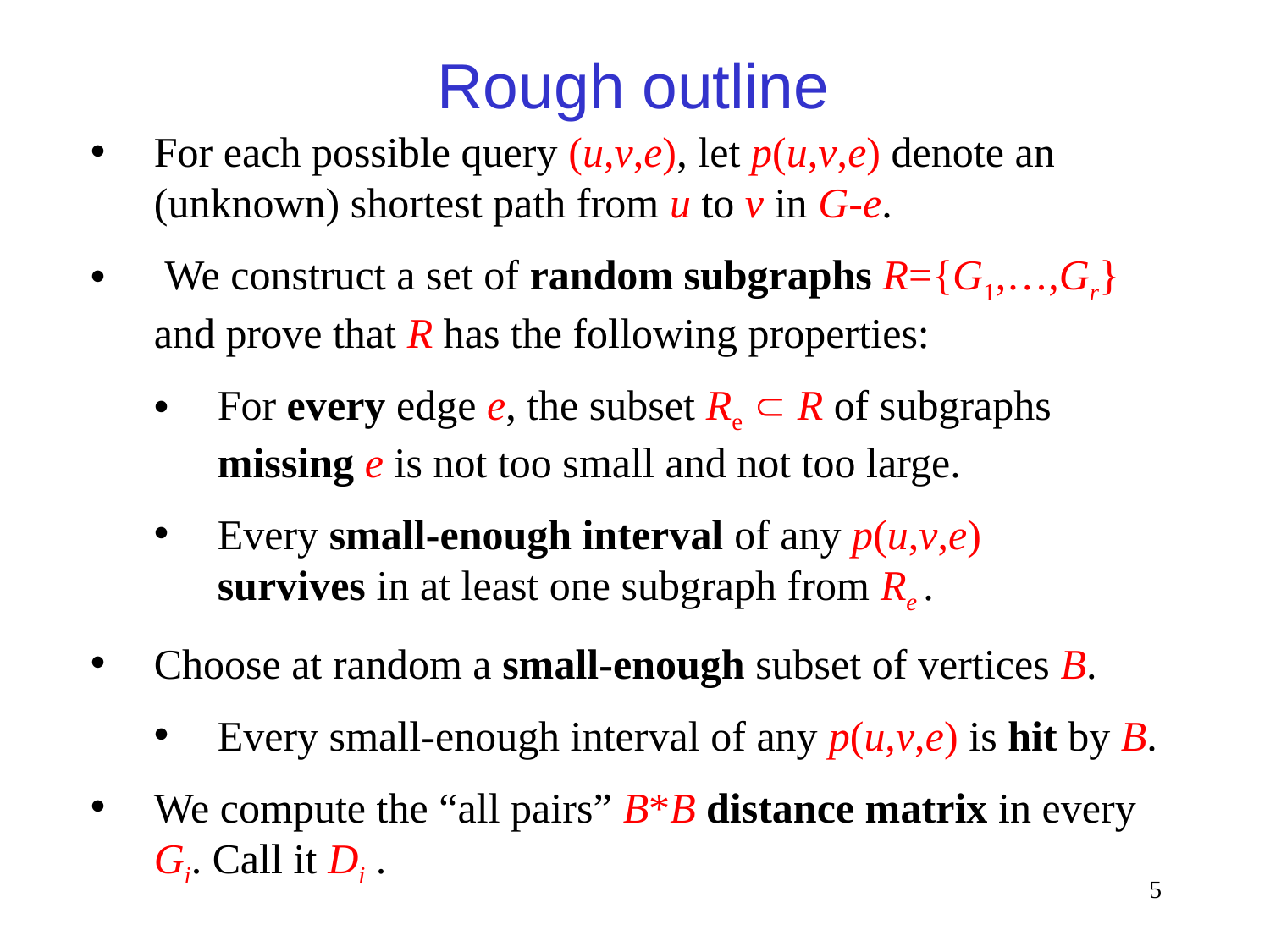

Rough outline
For each possible query (u,v,e), let p(u,v,e) denote an (unknown) shortest path from u to v in G-e.
 We construct a set of random subgraphs R={G1,…,Gr} and prove that R has the following properties:
For every edge e, the subset Re ⊂ R of subgraphs missing e is not too small and not too large.
Every small-enough interval of any p(u,v,e)
survives in at least one subgraph from Re .
Choose at random a small-enough subset of vertices B.
Every small-enough interval of any p(u,v,e) is hit by B.
We compute the “all pairs” B*B distance matrix in every Gi. Call it Di .
5